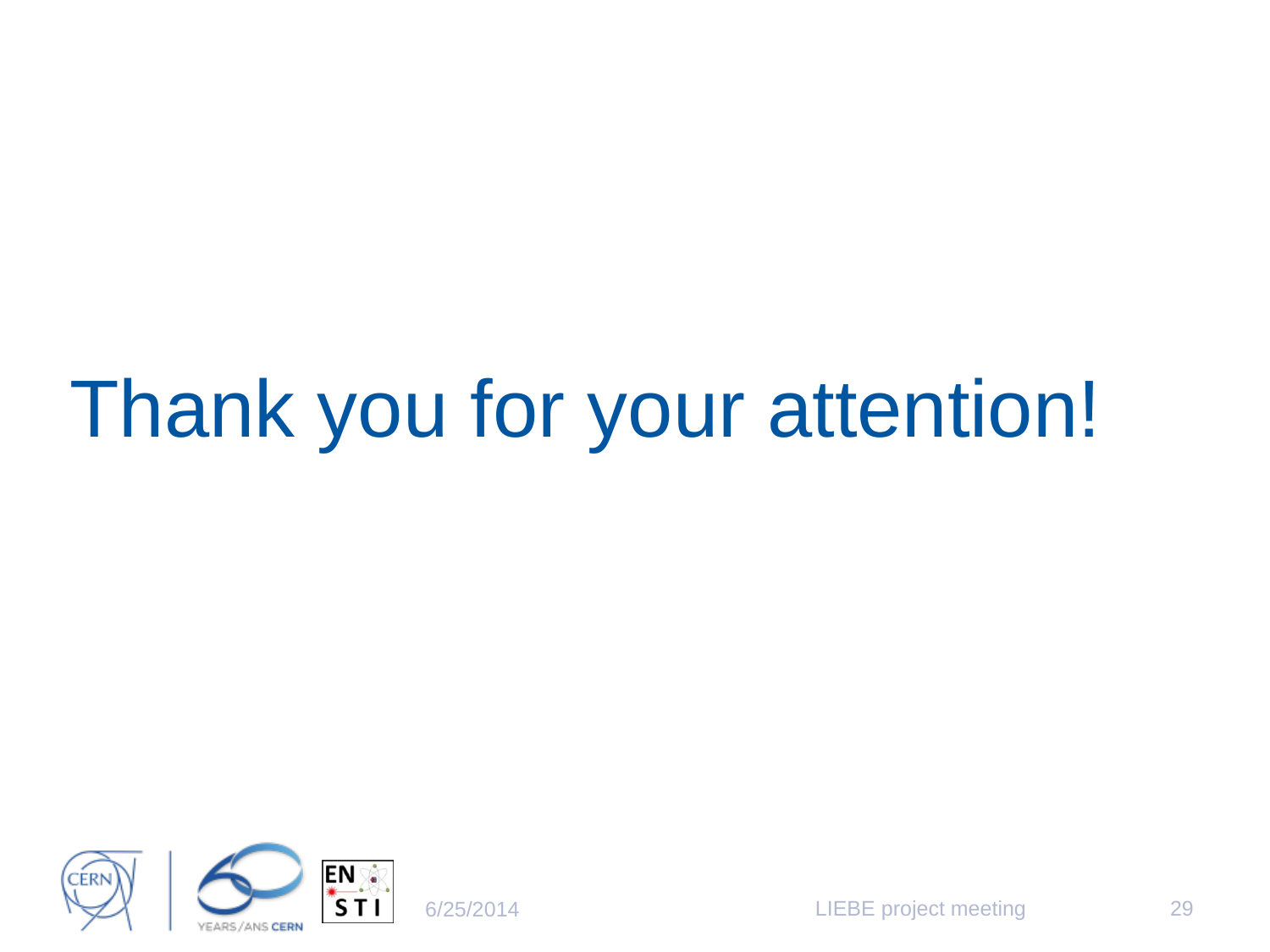

# Thank you for your attention!
LIEBE project meeting
29
6/25/2014